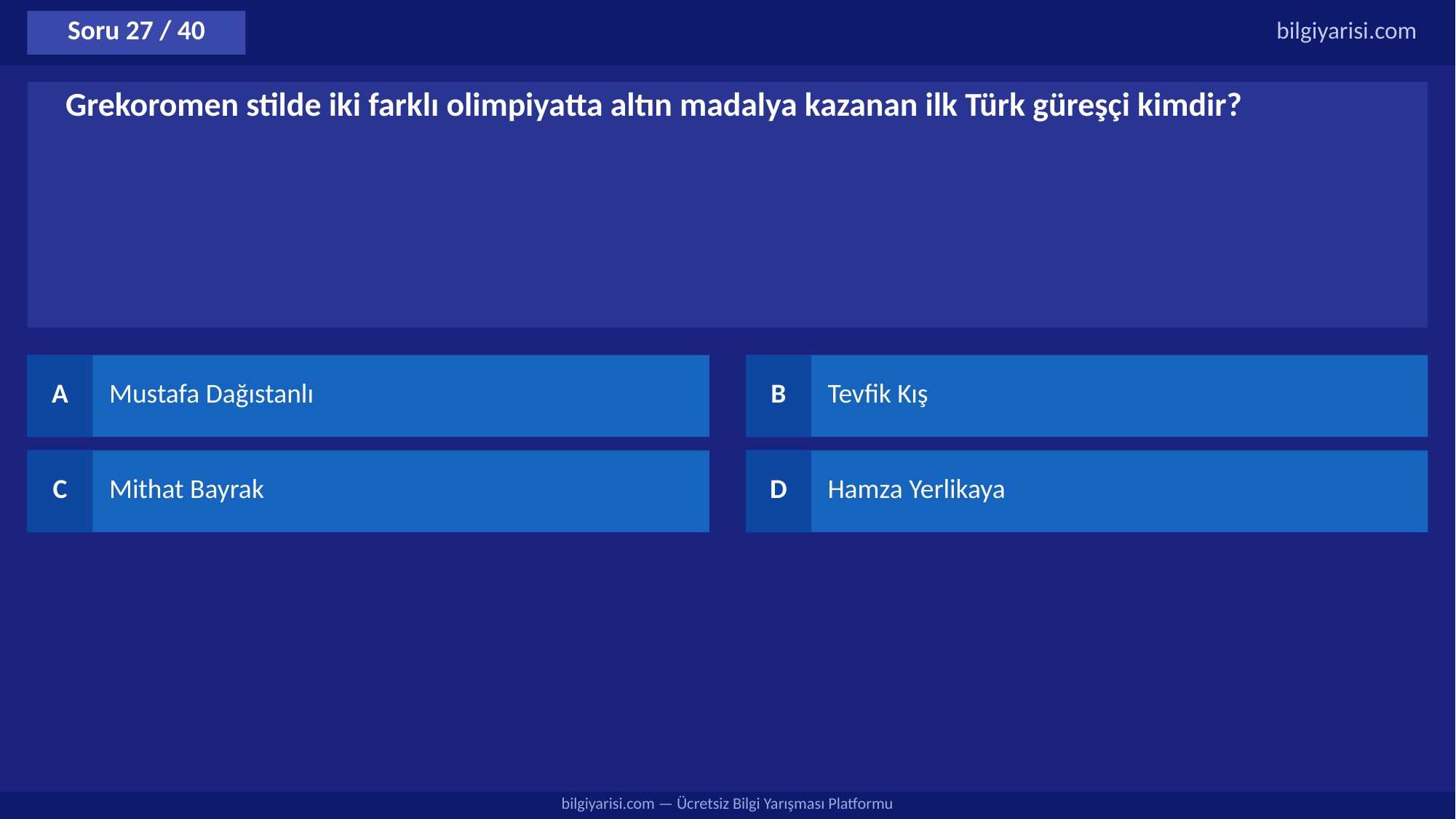

Soru 27 / 40
bilgiyarisi.com

Grekoromen stilde iki farklı olimpiyatta altın madalya kazanan ilk Türk güreşçi kimdir?

A
Mustafa Dağıstanlı

B
Tevfik Kış

C
Mithat Bayrak

D
Hamza Yerlikaya
bilgiyarisi.com — Ücretsiz Bilgi Yarışması Platformu